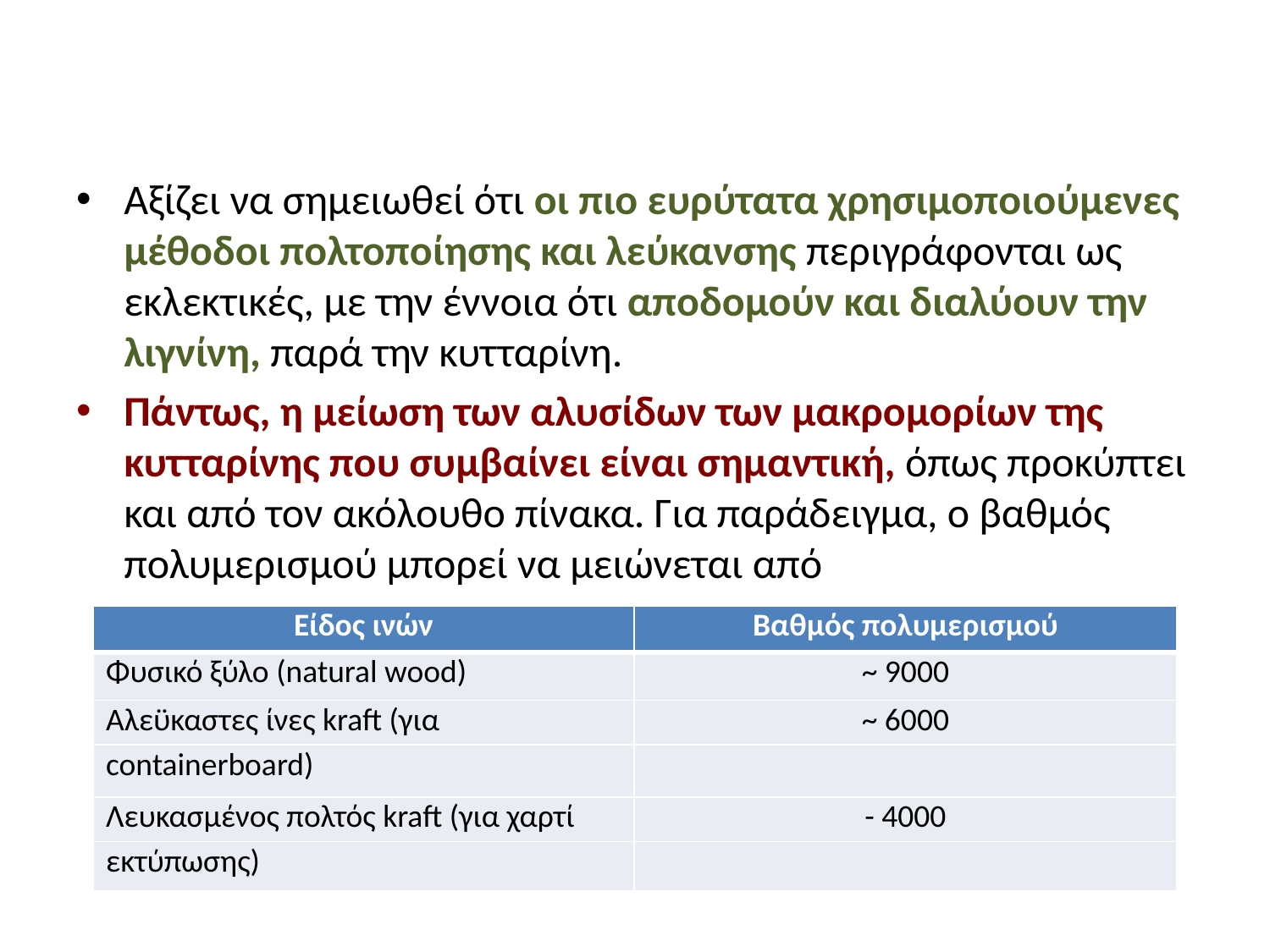

#
Αξίζει να σημειωθεί ότι οι πιο ευρύτατα χρησιμοποιούμενες μέθοδοι πολτοποίησης και λεύκανσης περιγράφονται ως εκλεκτικές, με την έννοια ότι αποδομούν και διαλύουν την λιγνίνη, παρά την κυτταρίνη.
Πάντως, η μείωση των αλυσίδων των μακρομορίων της κυτταρίνης που συμβαίνει είναι σημαντική, όπως προκύπτει και από τον ακόλουθο πίνακα. Για παράδειγμα, ο βαθμός πολυμερισμού μπορεί να μειώνεται από

| Είδος ινών | Βαθμός πολυμερισμού |
| --- | --- |
| Φυσικό ξύλο (natural wood) | ~ 9000 |
| Αλεϋκαστες ίνες kraft (για | ~ 6000 |
| containerboard) |  |
| Λευκασμένος πολτός kraft (για χαρτί | - 4000 |
| εκτύπωσης) |  |